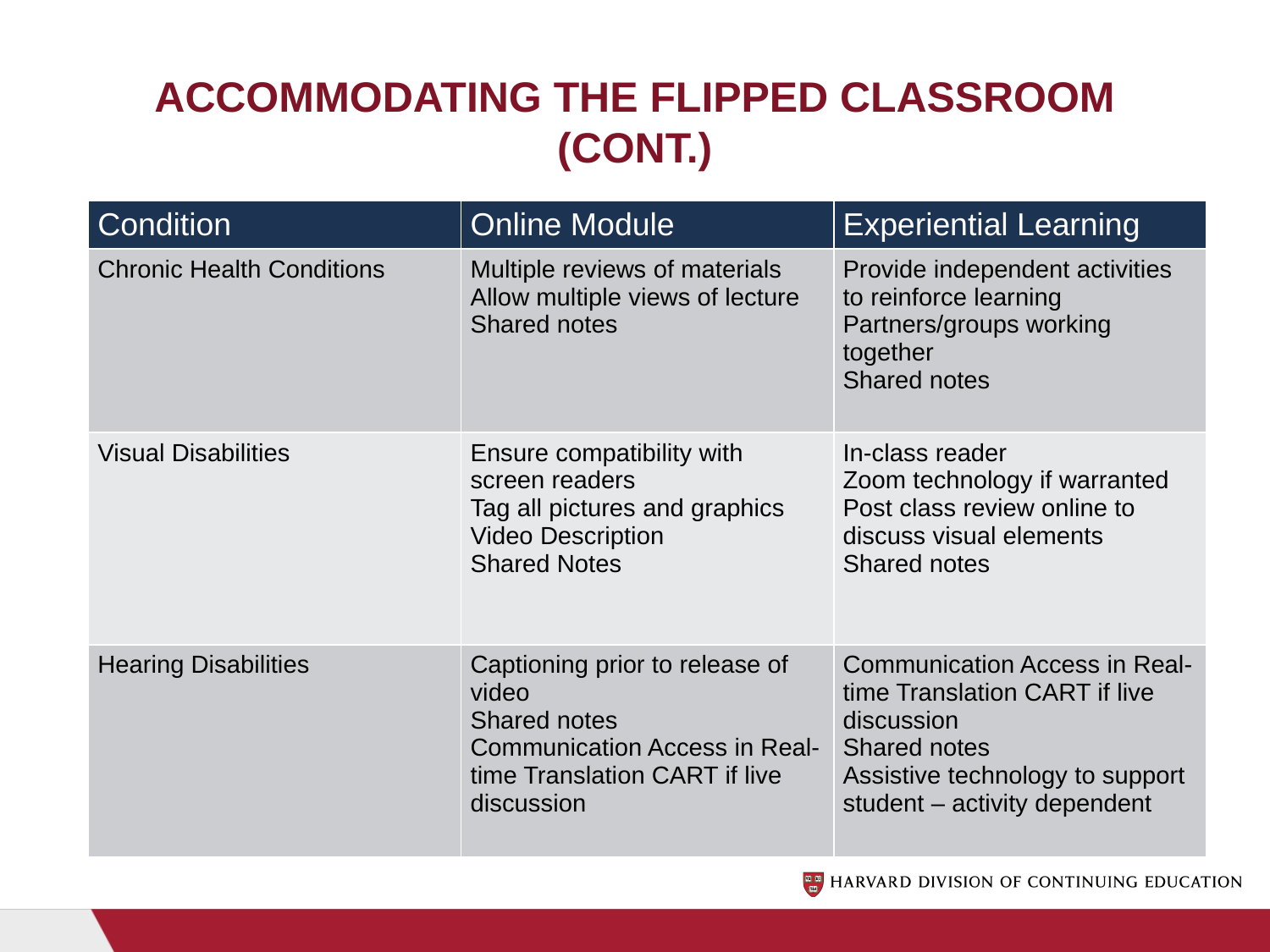

# Accommodating the Flipped Classroom (cont.)
| Condition | Online Module | Experiential Learning |
| --- | --- | --- |
| Chronic Health Conditions | Multiple reviews of materials Allow multiple views of lecture Shared notes | Provide independent activities to reinforce learning Partners/groups working together Shared notes |
| Visual Disabilities | Ensure compatibility with screen readers Tag all pictures and graphics Video Description Shared Notes | In-class reader Zoom technology if warranted Post class review online to discuss visual elements Shared notes |
| Hearing Disabilities | Captioning prior to release of video Shared notes Communication Access in Real-time Translation CART if live discussion | Communication Access in Real-time Translation CART if live discussion Shared notes Assistive technology to support student – activity dependent |